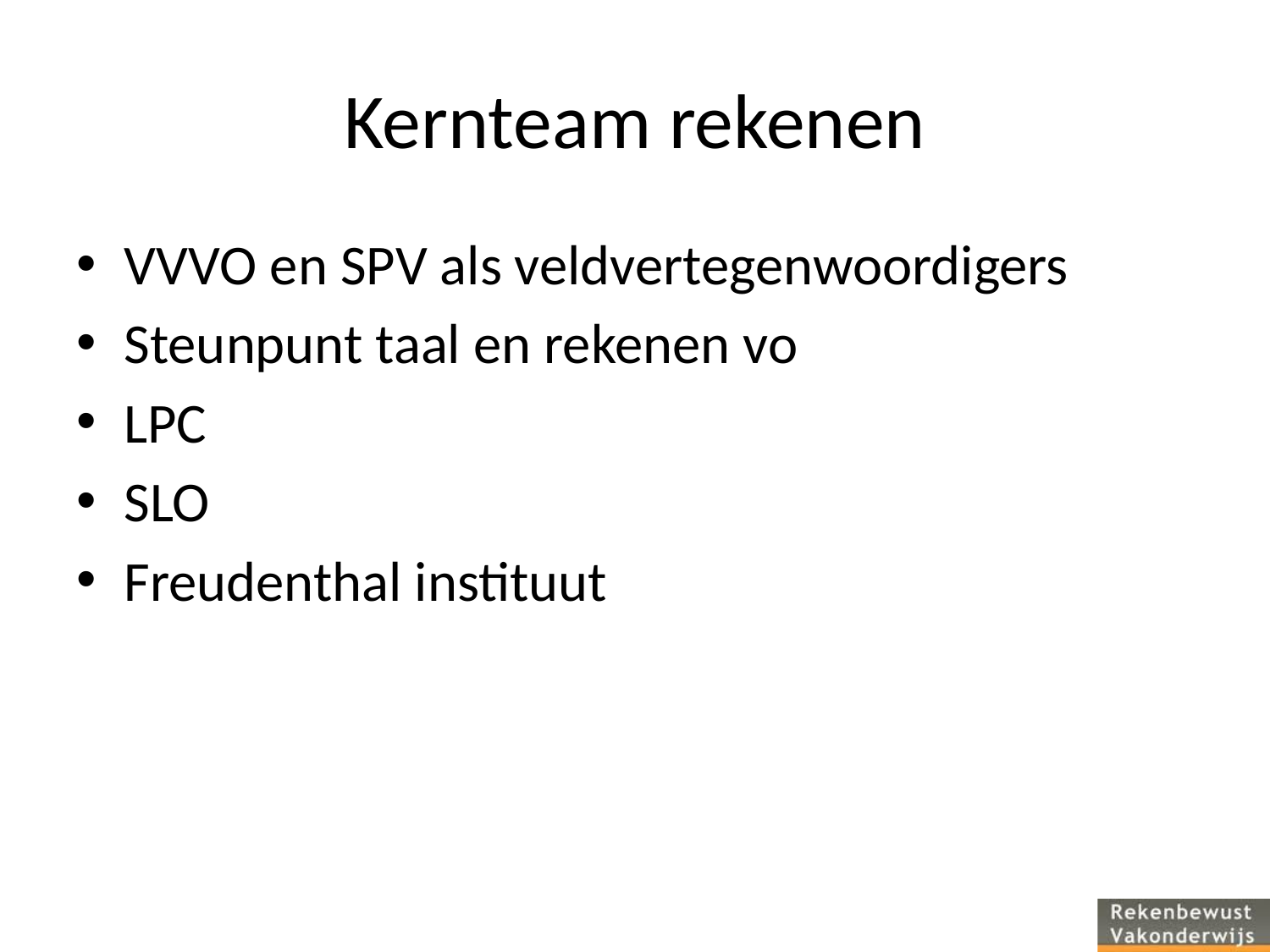

# Kernteam rekenen
VVVO en SPV als veldvertegenwoordigers
Steunpunt taal en rekenen vo
LPC
SLO
Freudenthal instituut